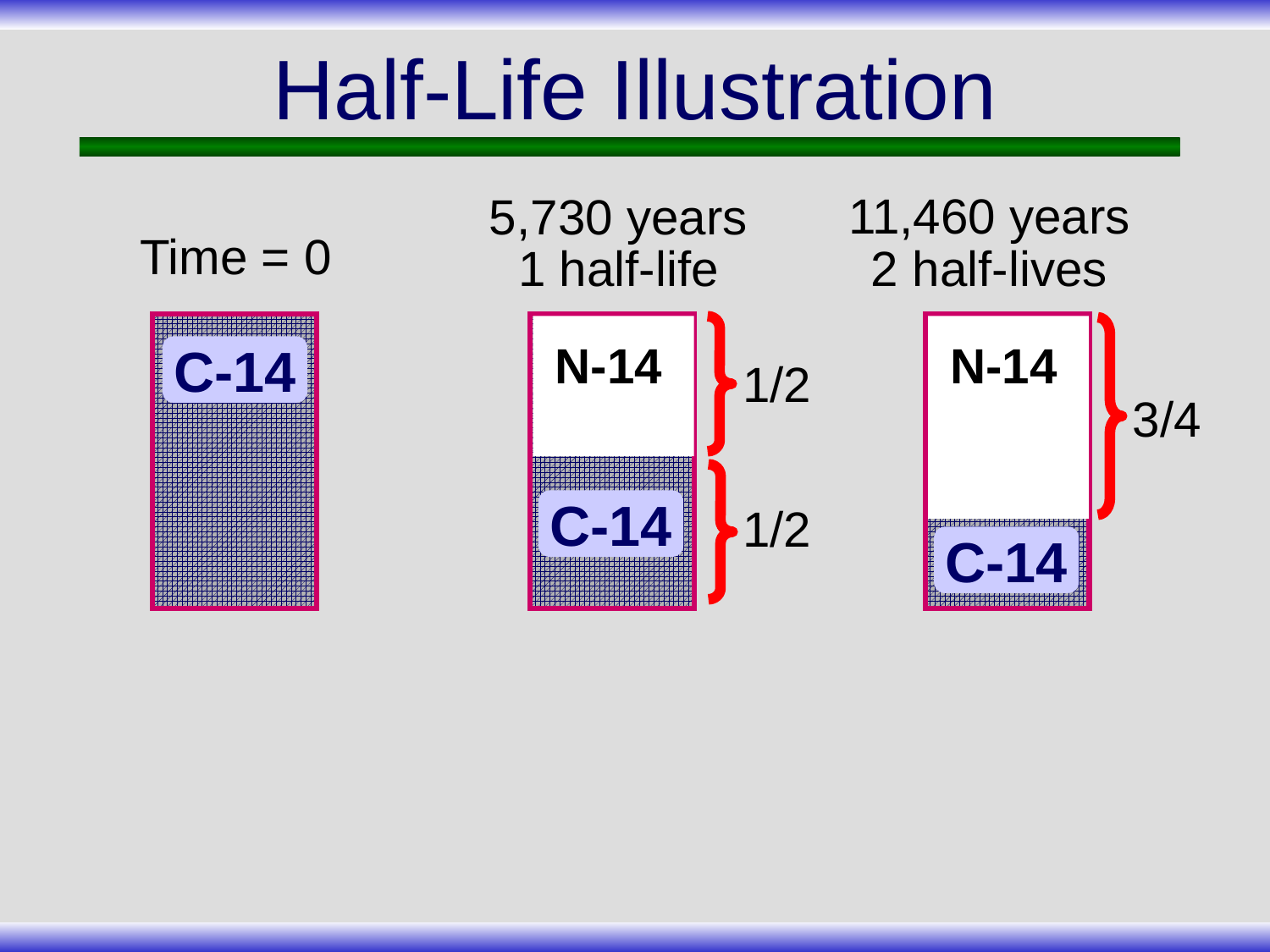

# Half-Life Illustration
11,460 years
2 half-lives

N-14
C-14

3/4
5,730 years
1 half-life

N-14
C-14

1/2

1/2
Time = 0

C-14